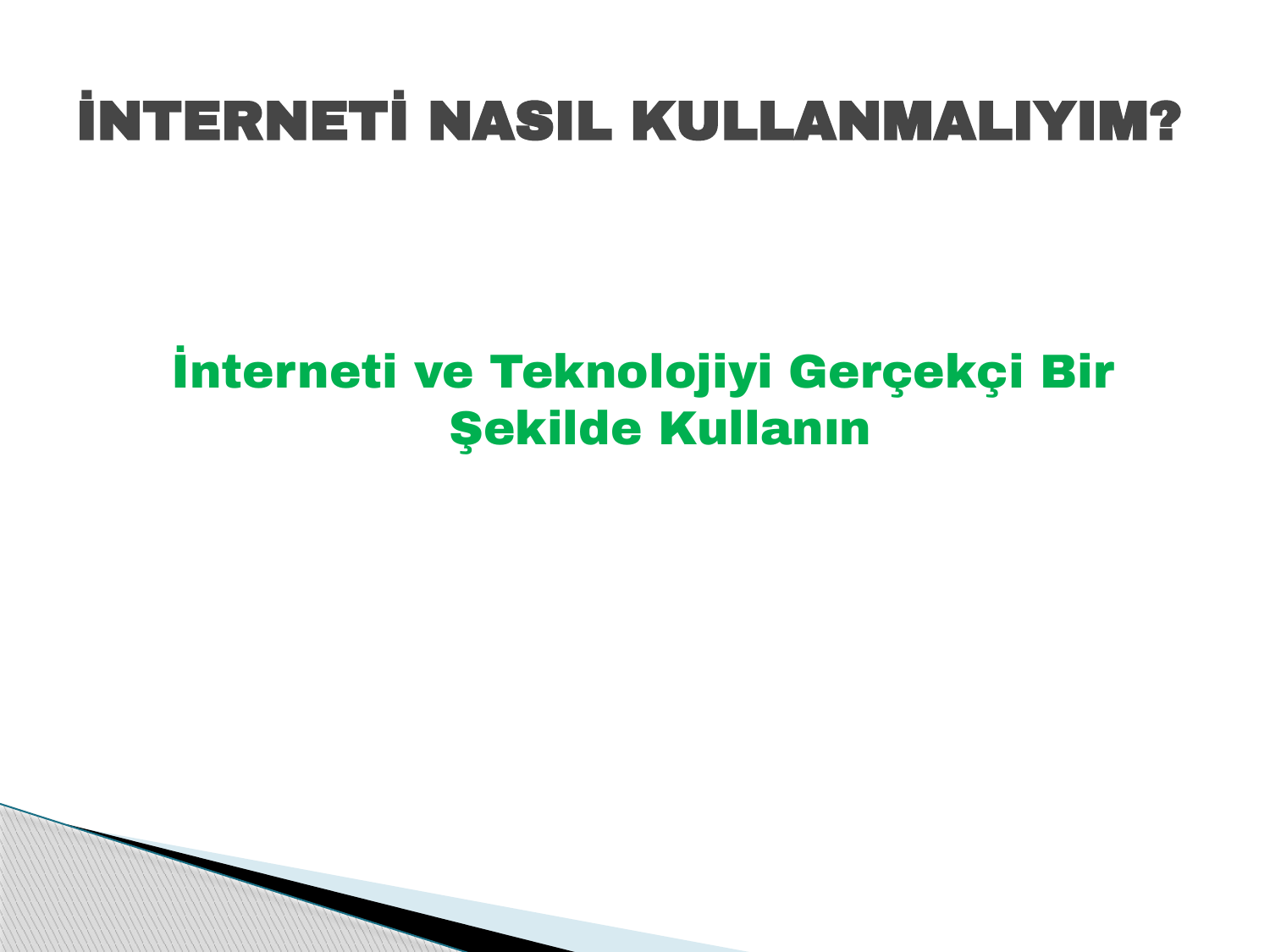

# İNTERNETİ NASIL KULLANMALIYIM?

İnterneti ve Teknolojiyi Gerçekçi Bir Şekilde Kullanın